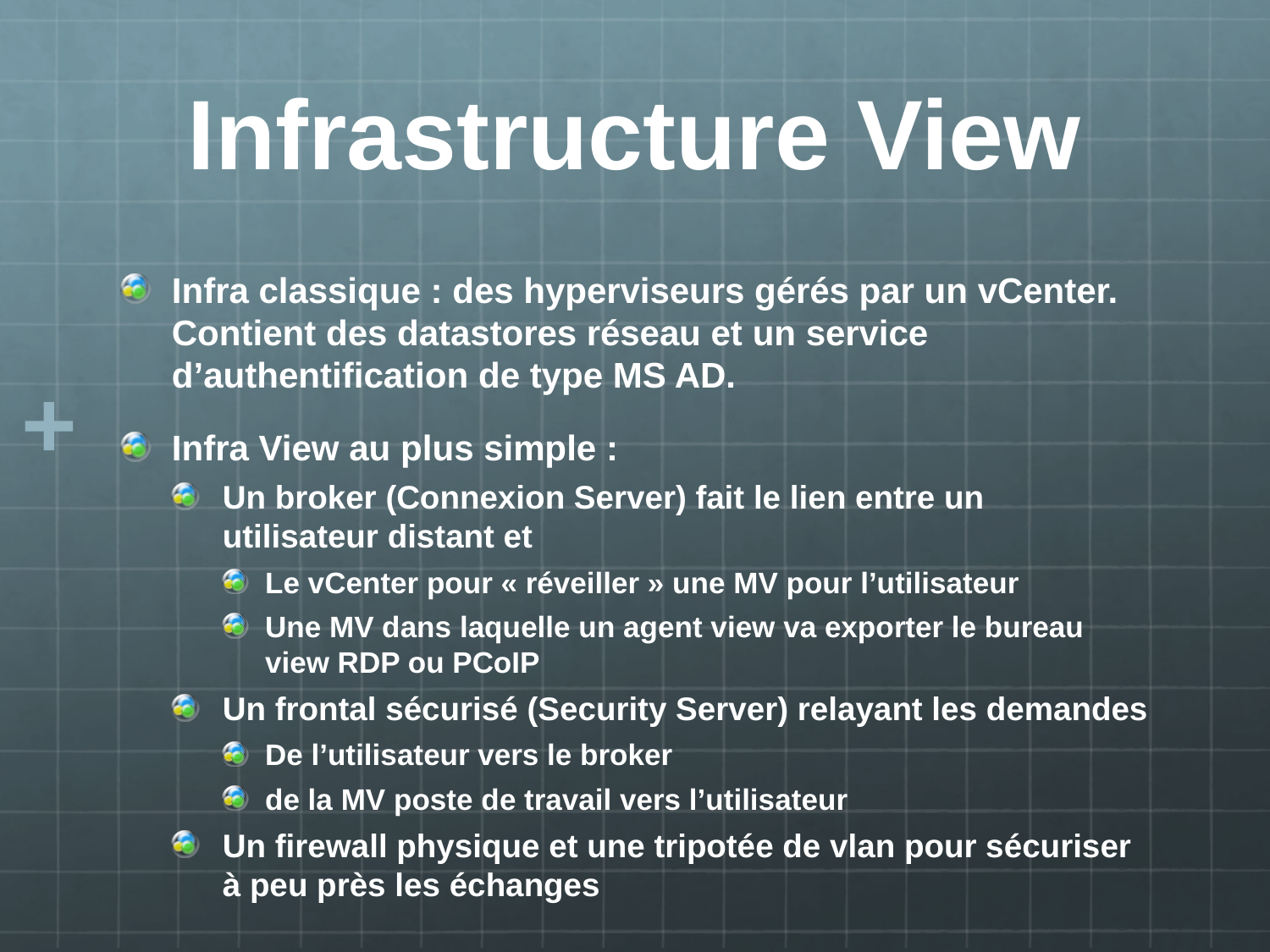

# Infrastructure View
Infra classique : des hyperviseurs gérés par un vCenter. Contient des datastores réseau et un service d’authentification de type MS AD.
Infra View au plus simple :
Un broker (Connexion Server) fait le lien entre un utilisateur distant et
Le vCenter pour « réveiller » une MV pour l’utilisateur
Une MV dans laquelle un agent view va exporter le bureau view RDP ou PCoIP
Un frontal sécurisé (Security Server) relayant les demandes
De l’utilisateur vers le broker
de la MV poste de travail vers l’utilisateur
Un firewall physique et une tripotée de vlan pour sécuriser à peu près les échanges

+